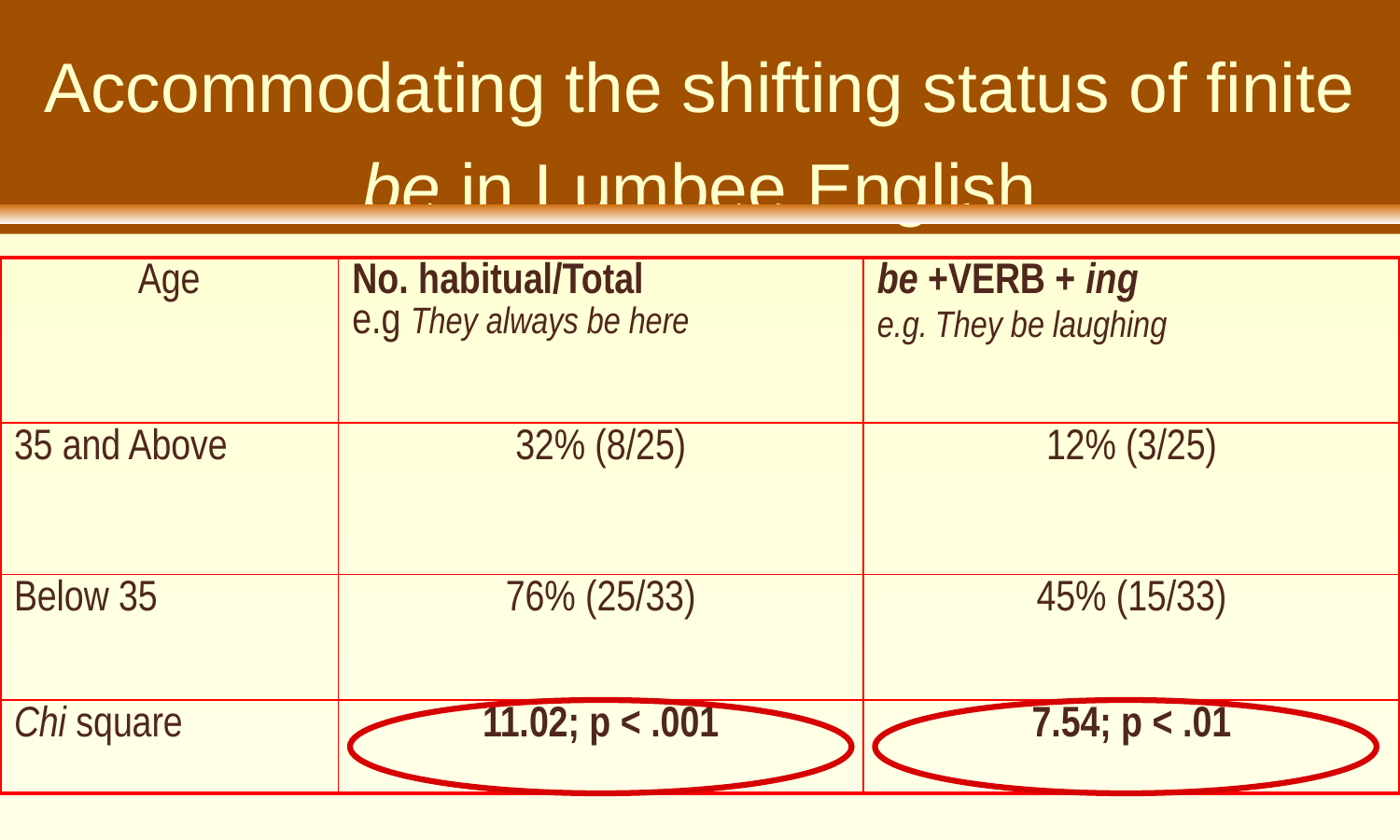

Accommodating the shifting status of finite be in Lumbee English

| Age | No. habitual/Total e.g They always be here | be +VERB + ing e.g. They be laughing |
| --- | --- | --- |
| 35 and Above | 32% (8/25) | 12% (3/25) |
| Below 35 | 76% (25/33) | 45% (15/33) |
| Chi square | 11.02; p < .001 | 7.54; p < .01 |